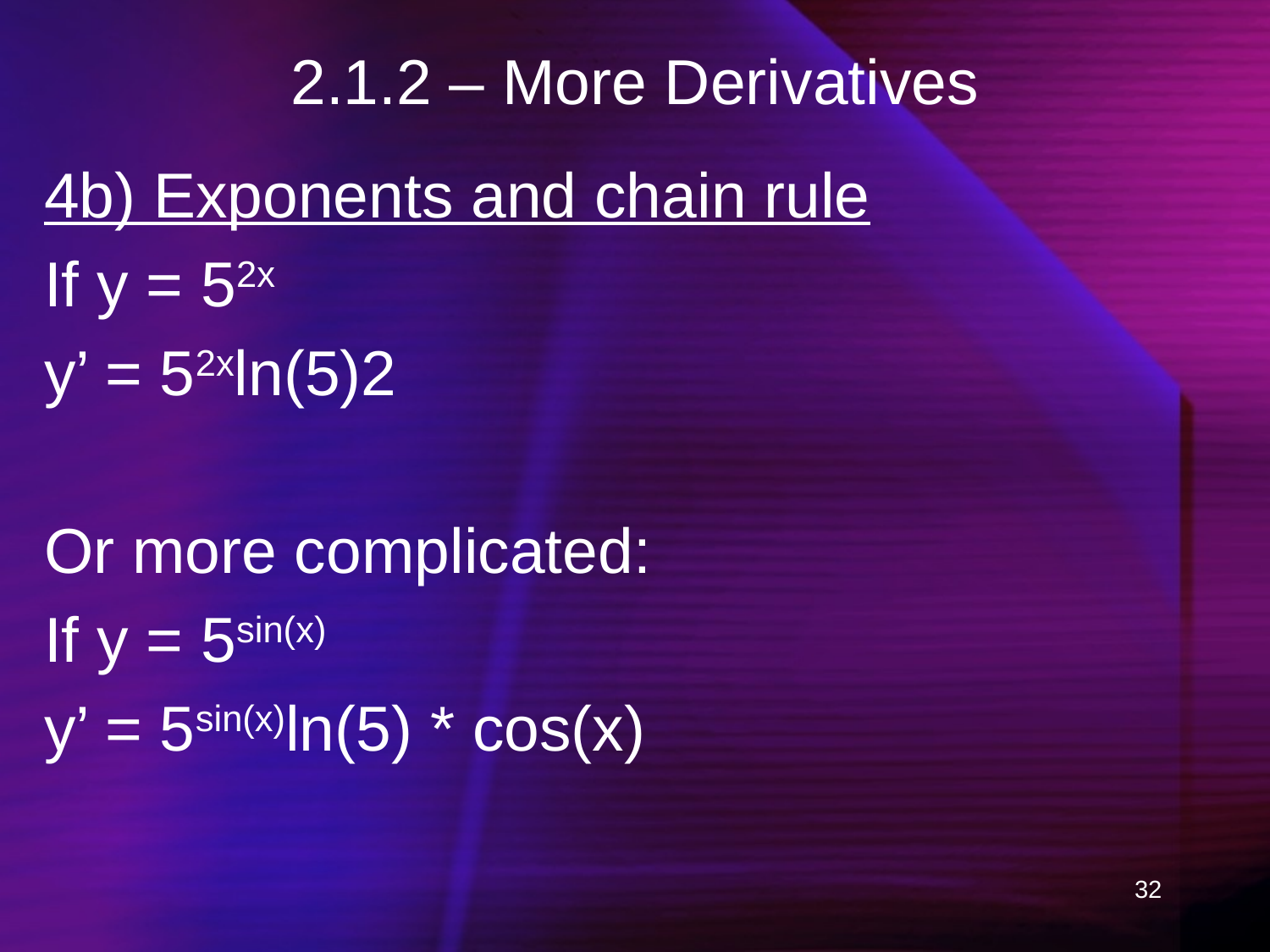

# 2.1.2 – More Derivatives
4b) Exponents and chain rule
If y = 52x
y’ = 52xln(5)2

Or more complicated:
If y = 5sin(x)
y’ = 5sin(x)ln(5) * cos(x)

32